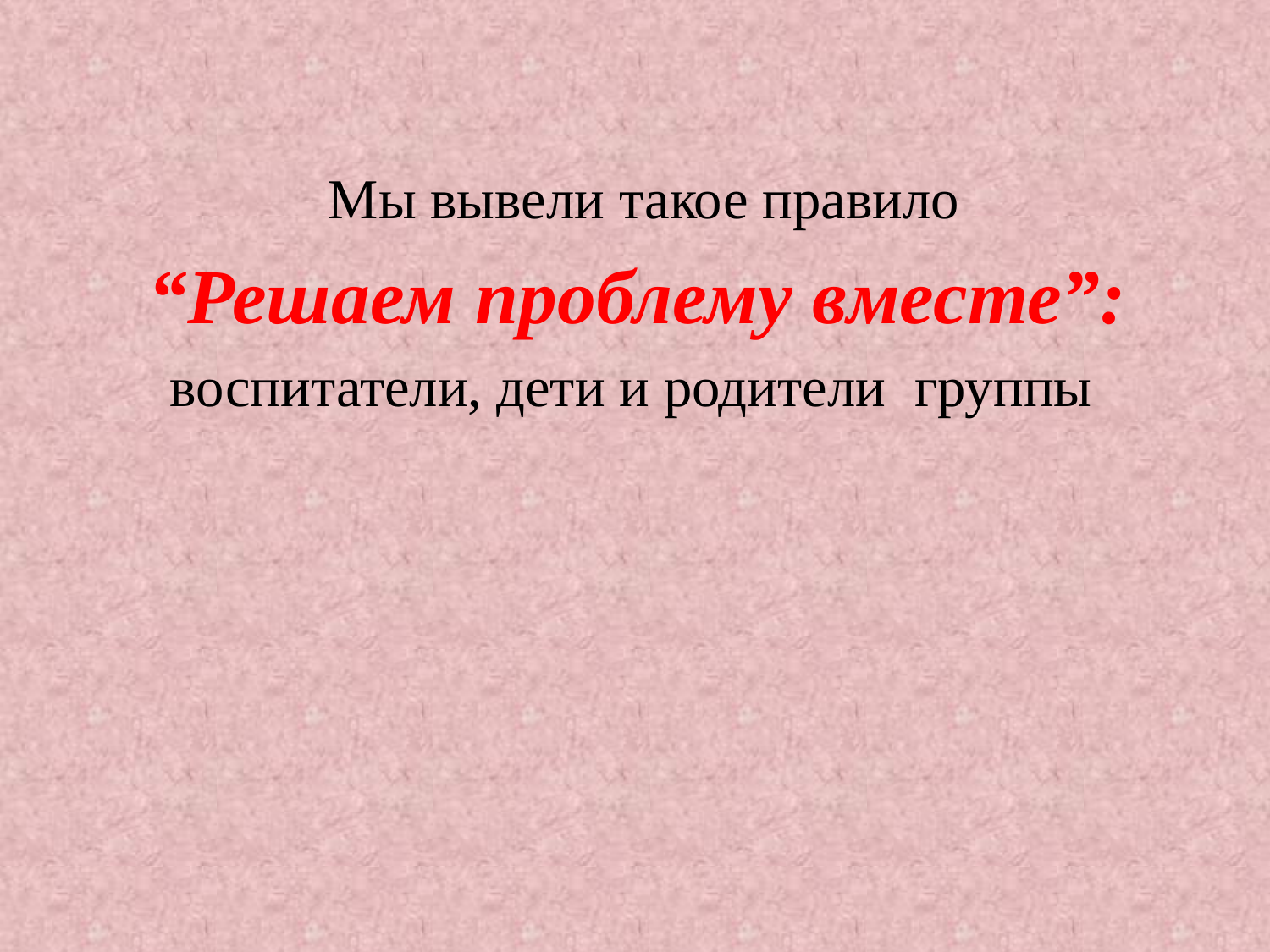

Мы вывели такое правило
 “Решаем проблему вместе”:
воспитатели, дети и родители  группы